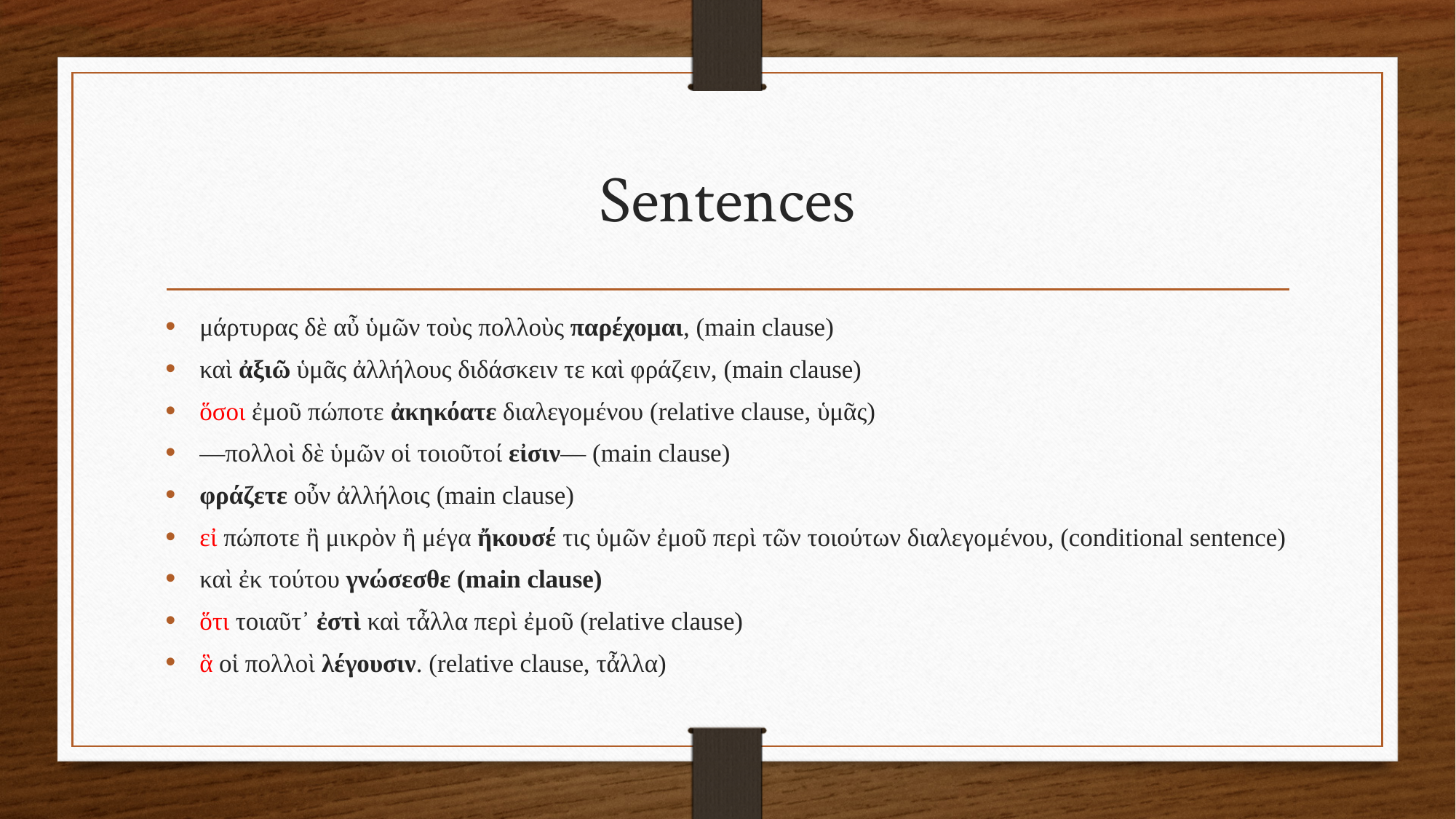

# Sentences
μάρτυρας δὲ αὖ ὑμῶν τοὺς πολλοὺς παρέχομαι, (main clause)
καὶ ἀξιῶ ὑμᾶς ἀλλήλους διδάσκειν τε καὶ φράζειν, (main clause)
ὅσοι ἐμοῦ πώποτε ἀκηκόατε διαλεγομένου (relative clause, ὑμᾶς)
—πολλοὶ δὲ ὑμῶν οἱ τοιοῦτοί εἰσιν— (main clause)
φράζετε οὖν ἀλλήλοις (main clause)
εἰ πώποτε ἢ μικρὸν ἢ μέγα ἤκουσέ τις ὑμῶν ἐμοῦ περὶ τῶν τοιούτων διαλεγομένου, (conditional sentence)
καὶ ἐκ τούτου γνώσεσθε (main clause)
ὅτι τοιαῦτ᾽ ἐστὶ καὶ τἆλλα περὶ ἐμοῦ (relative clause)
ἃ οἱ πολλοὶ λέγουσιν. (relative clause, τἆλλα)